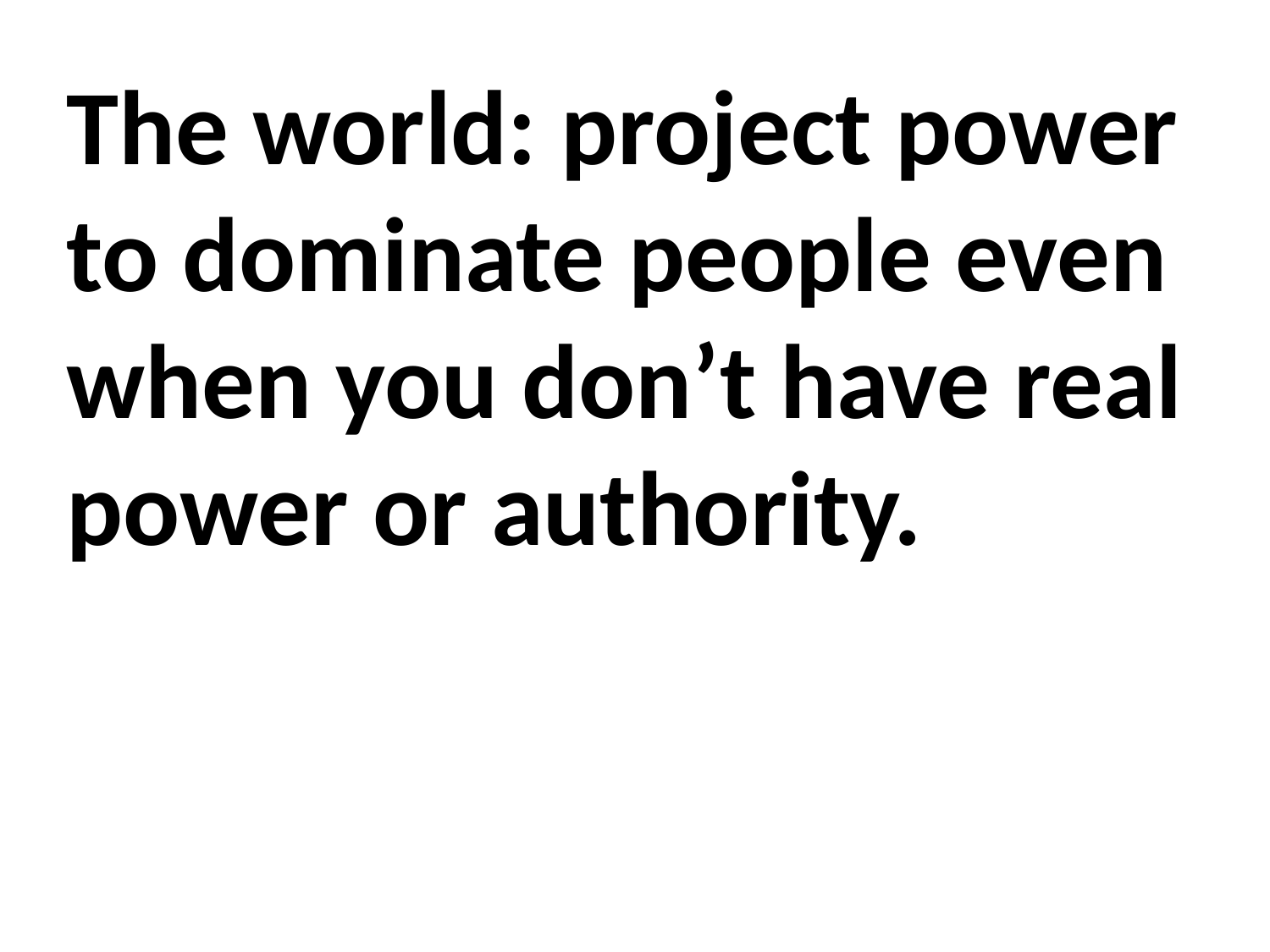

The world: project power to dominate people even when you don’t have real power or authority.